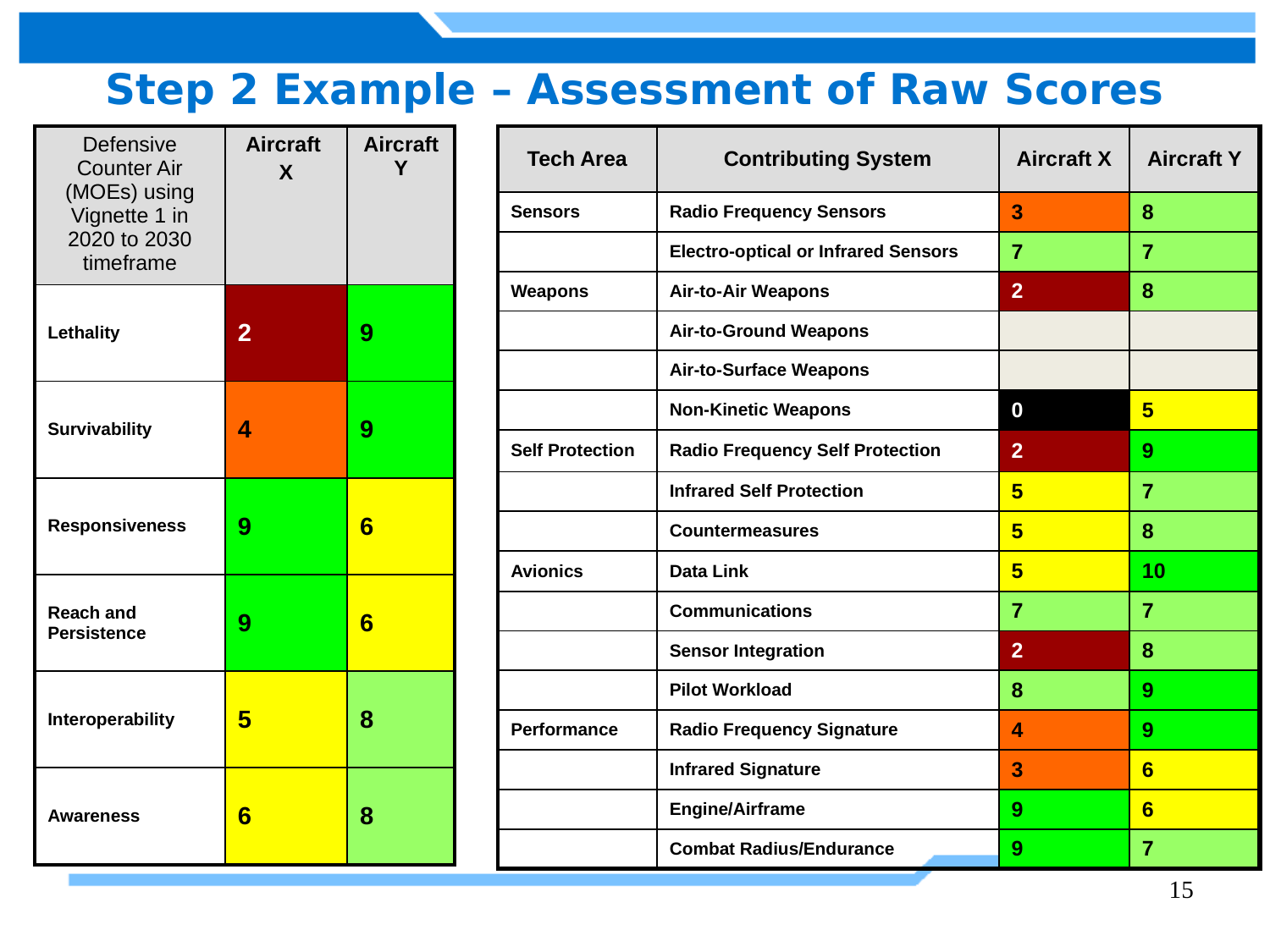

Step 2 Example – Assessment of Raw Scores
| Tech Area | Contributing System | Aircraft X | Aircraft Y |
| --- | --- | --- | --- |
| Sensors | Radio Frequency Sensors | 3 | 8 |
|  | Electro-optical or Infrared Sensors | 7 | 7 |
| Weapons | Air-to-Air Weapons | 2 | 8 |
|  | Air-to-Ground Weapons |  |  |
|  | Air-to-Surface Weapons |  |  |
|  | Non-Kinetic Weapons | 0 | 5 |
| Self Protection | Radio Frequency Self Protection | 2 | 9 |
|  | Infrared Self Protection | 5 | 7 |
|  | Countermeasures | 5 | 8 |
| Avionics | Data Link | 5 | 10 |
|  | Communications | 7 | 7 |
|  | Sensor Integration | 2 | 8 |
|  | Pilot Workload | 8 | 9 |
| Performance | Radio Frequency Signature | 4 | 9 |
|  | Infrared Signature | 3 | 6 |
|  | Engine/Airframe | 9 | 6 |
|  | Combat Radius/Endurance | 9 | 7 |
| Defensive Counter Air (MOEs) using Vignette 1 in 2020 to 2030 timeframe | Aircraft X | Aircraft Y |
| --- | --- | --- |
| Lethality | 2 | 9 |
| Survivability | 4 | 9 |
| Responsiveness | 9 | 6 |
| Reach and Persistence | 9 | 6 |
| Interoperability | 5 | 8 |
| Awareness | 6 | 8 |
15